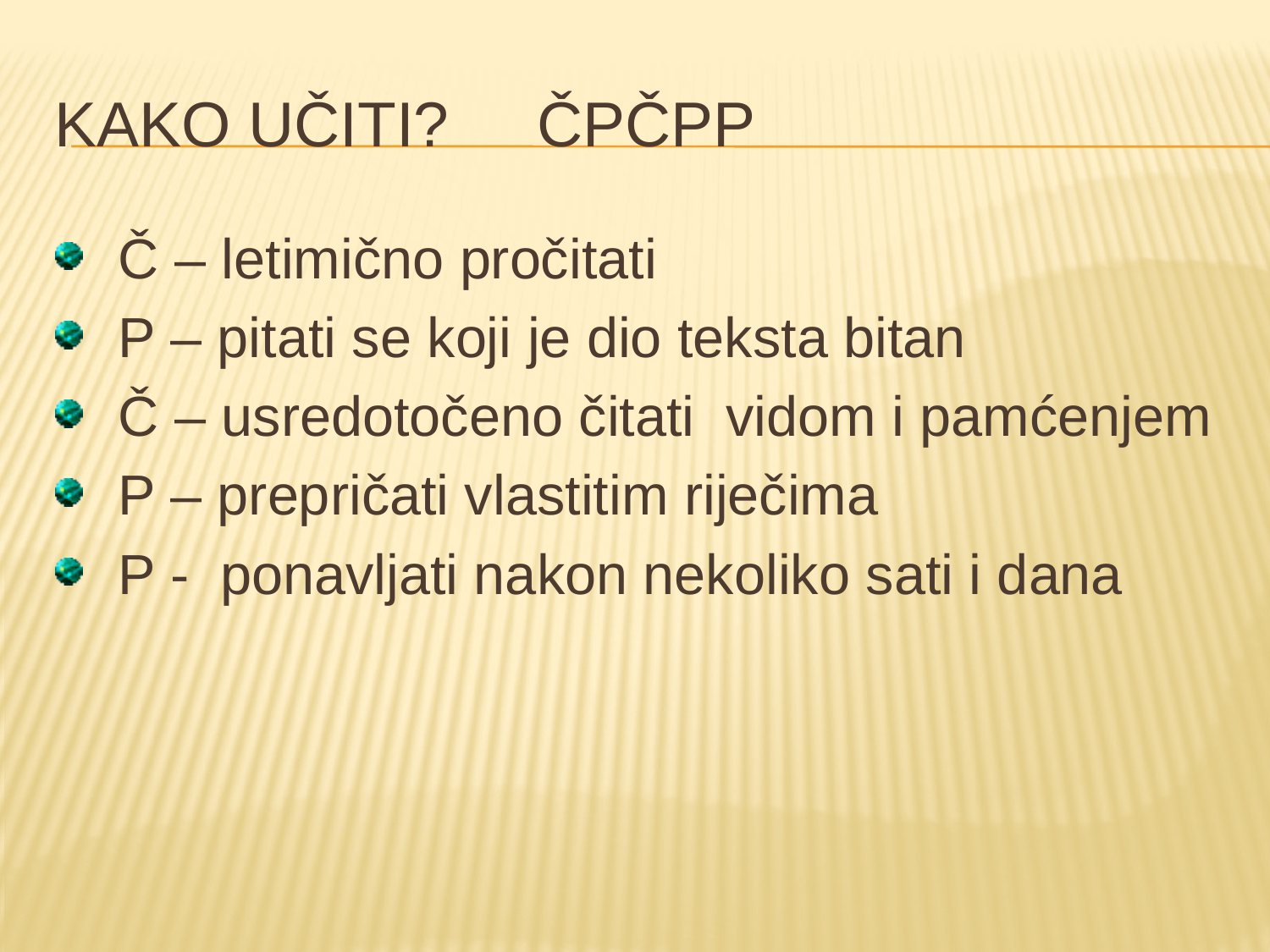

# KAKO UČITI?     ČPČPP
 Č – letimično pročitati
 P – pitati se koji je dio teksta bitan
 Č – usredotočeno čitati  vidom i pamćenjem
 P – prepričati vlastitim riječima
 P -  ponavljati nakon nekoliko sati i dana